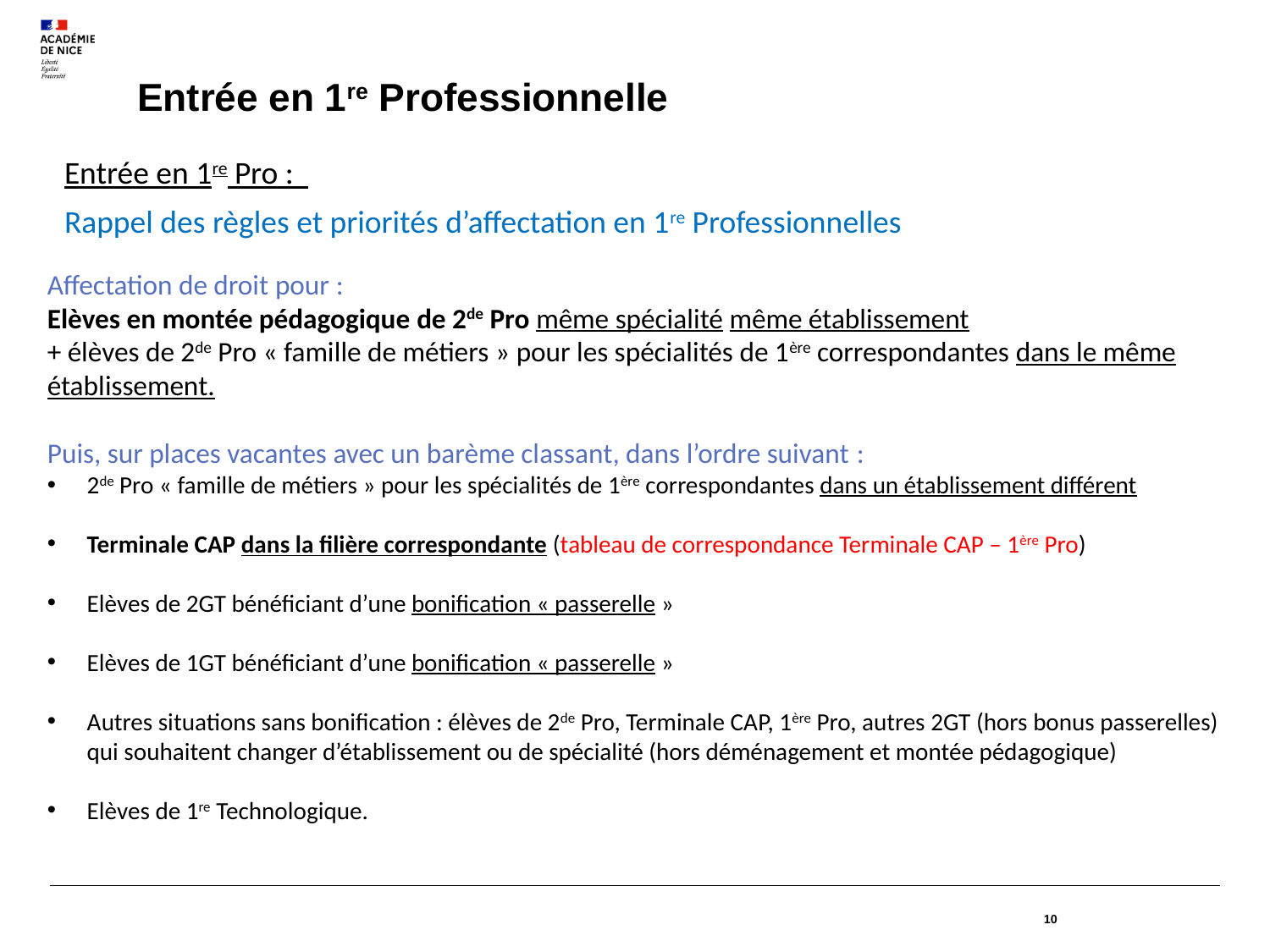

# Entrée en 1re Professionnelle
Entrée en 1re Pro :
Rappel des règles et priorités d’affectation en 1re Professionnelles
Affectation de droit pour :
Elèves en montée pédagogique de 2de Pro même spécialité même établissement
+ élèves de 2de Pro « famille de métiers » pour les spécialités de 1ère correspondantes dans le même établissement.

Puis, sur places vacantes avec un barème classant, dans l’ordre suivant :
2de Pro « famille de métiers » pour les spécialités de 1ère correspondantes dans un établissement différent

Terminale CAP dans la filière correspondante (tableau de correspondance Terminale CAP – 1ère Pro)

Elèves de 2GT bénéficiant d’une bonification « passerelle »

Elèves de 1GT bénéficiant d’une bonification « passerelle »

Autres situations sans bonification : élèves de 2de Pro, Terminale CAP, 1ère Pro, autres 2GT (hors bonus passerelles) qui souhaitent changer d’établissement ou de spécialité (hors déménagement et montée pédagogique)

Elèves de 1re Technologique.
10